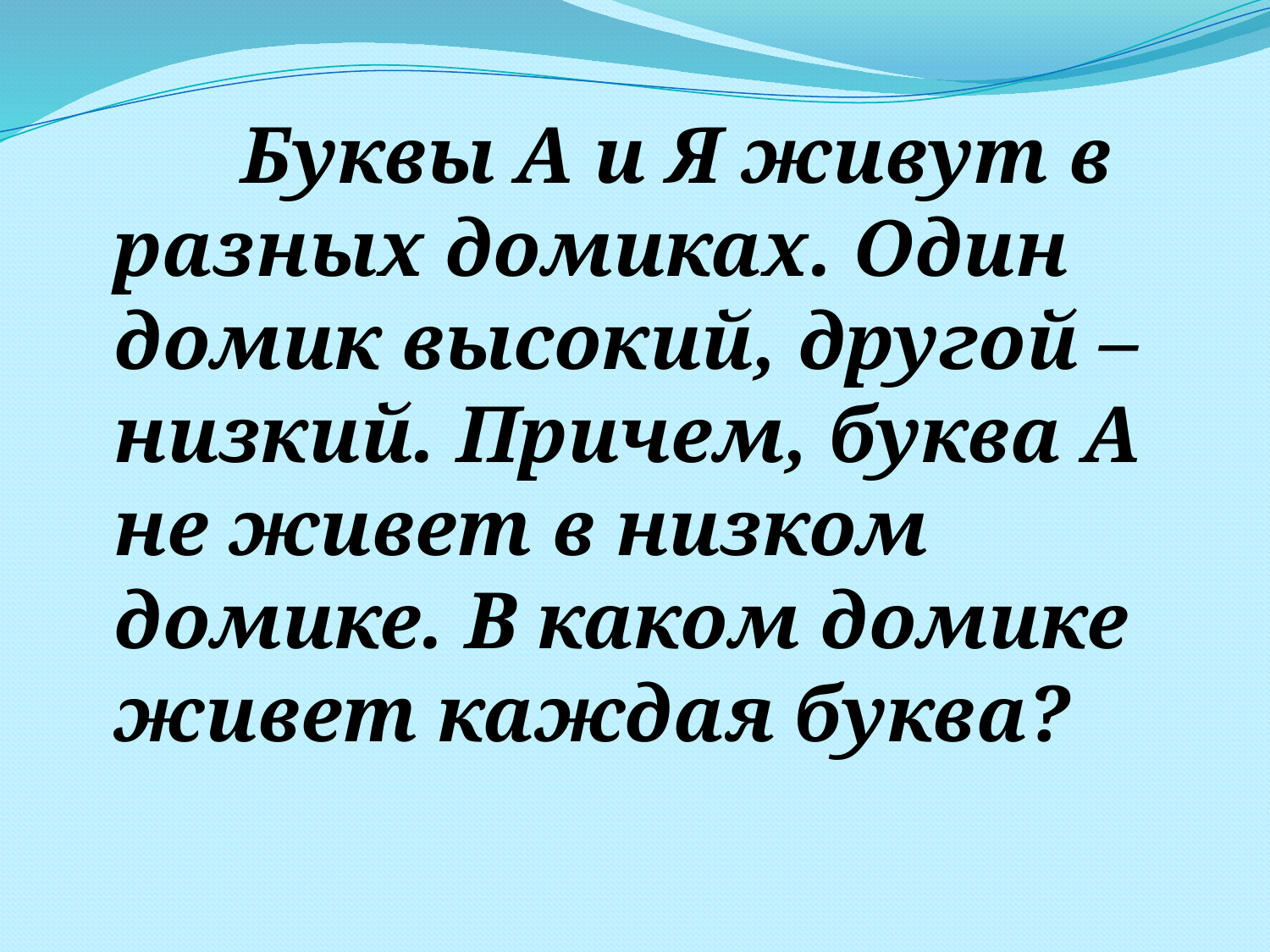

Буквы А и Я живут в разных домиках. Один домик высокий, другой – низкий. Причем, буква А не живет в низком домике. В каком домике живет каждая буква?